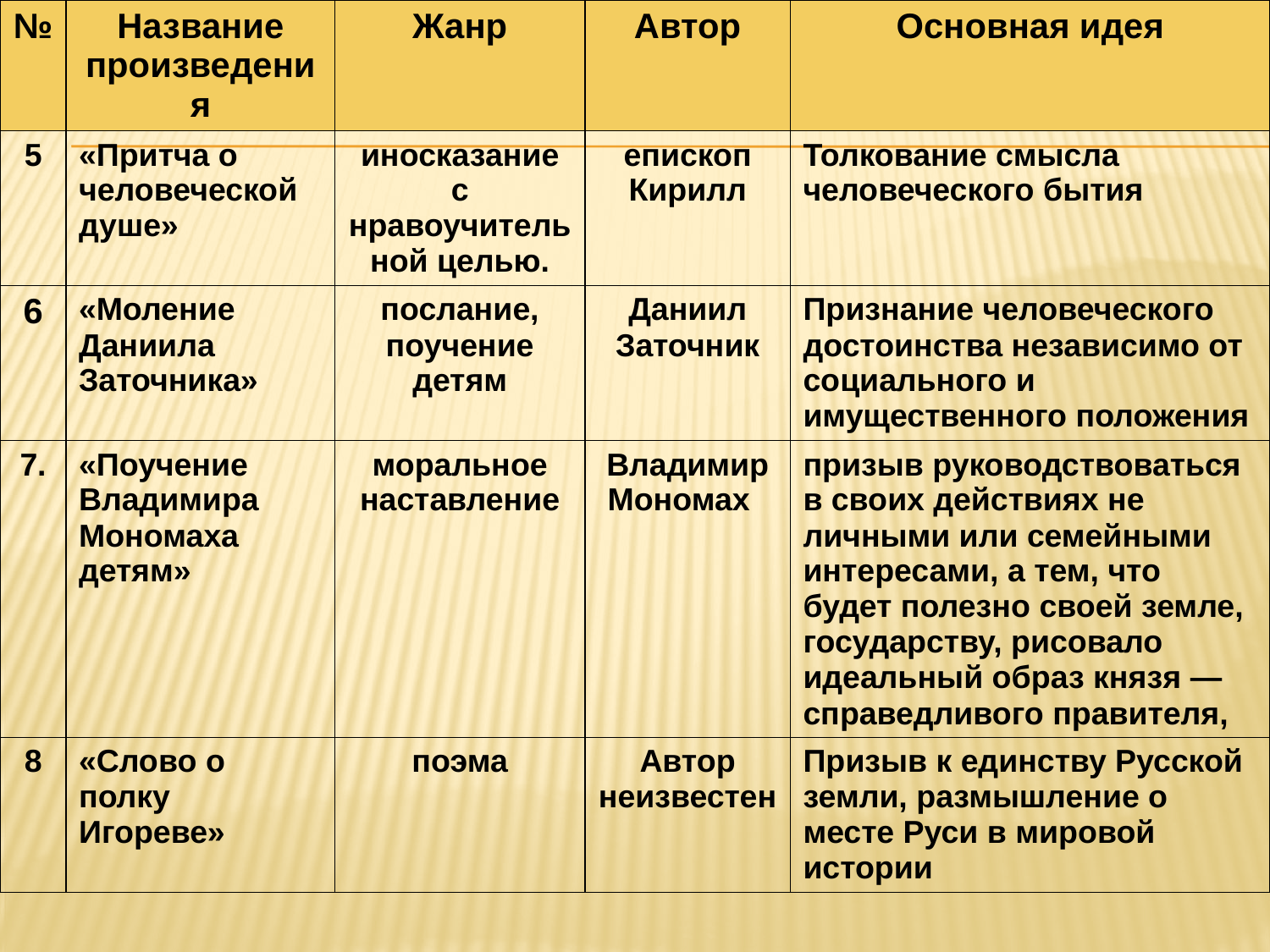

| № | Название произведения | Жанр | Автор | Основная идея |
| --- | --- | --- | --- | --- |
| 5 | «Притча о человеческой душе» | иносказание с нравоучительной целью. | епископ Кирилл | Толкование смысла человеческого бытия |
| 6 | «Моление Даниила Заточника» | послание, поучение детям | Даниил Заточник | Признание человеческого достоинства независимо от социального и имущественного положения |
| 7. | «Поучение Владимира Мономаха детям» | моральное наставление | Владимир Мономах | призыв руководствоваться в своих действиях не личными или семейными интересами, а тем, что будет полезно своей земле, государству, рисовало идеальный образ князя — справедливого правителя, |
| 8 | «Слово о полку Игореве» | поэма | Автор неизвестен | Призыв к единству Русской земли, размышление о месте Руси в мировой истории |